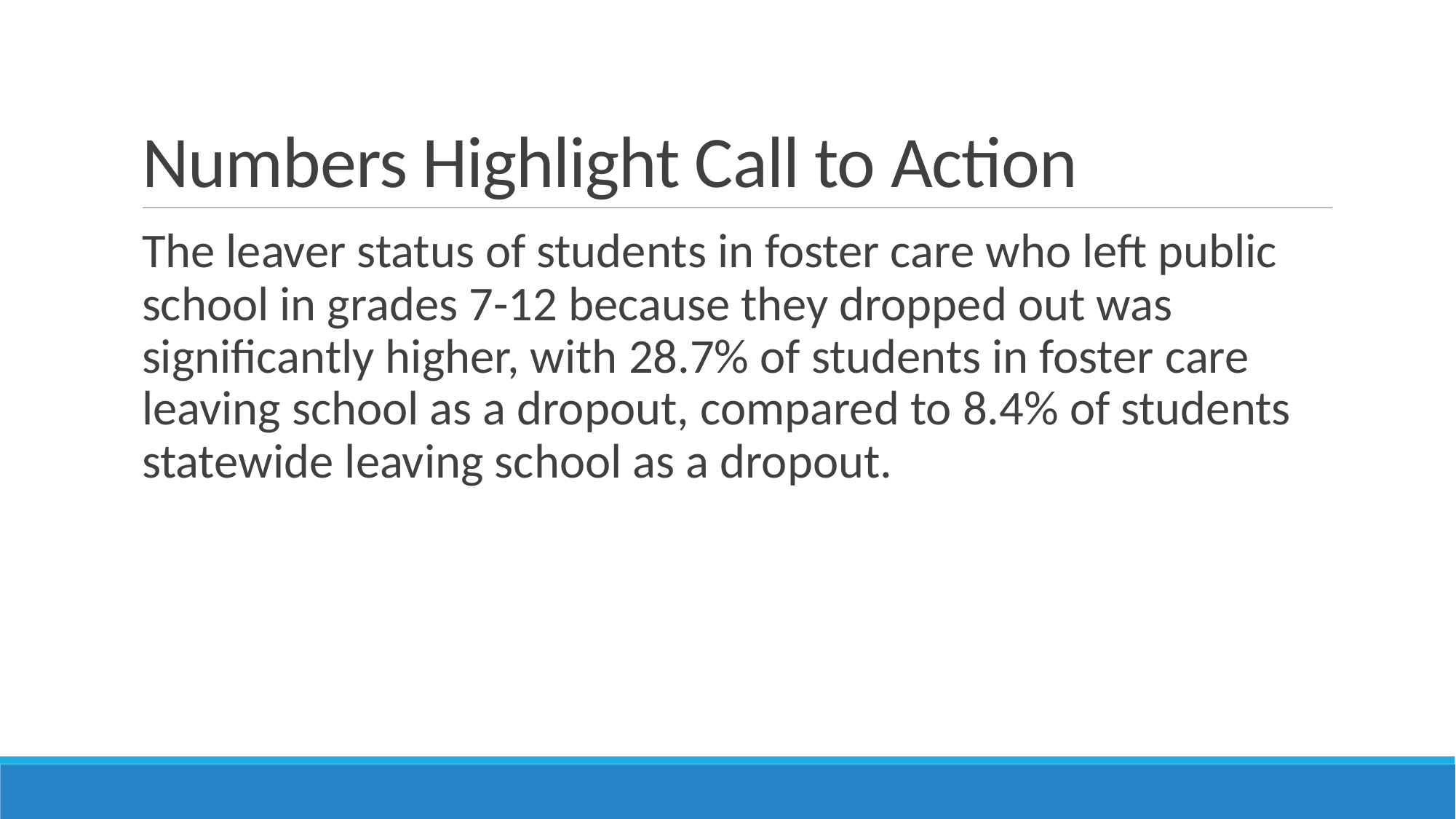

# Numbers Highlight Call to Action
The leaver status of students in foster care who left public school in grades 7-12 because they dropped out was significantly higher, with 28.7% of students in foster care leaving school as a dropout, compared to 8.4% of students statewide leaving school as a dropout.